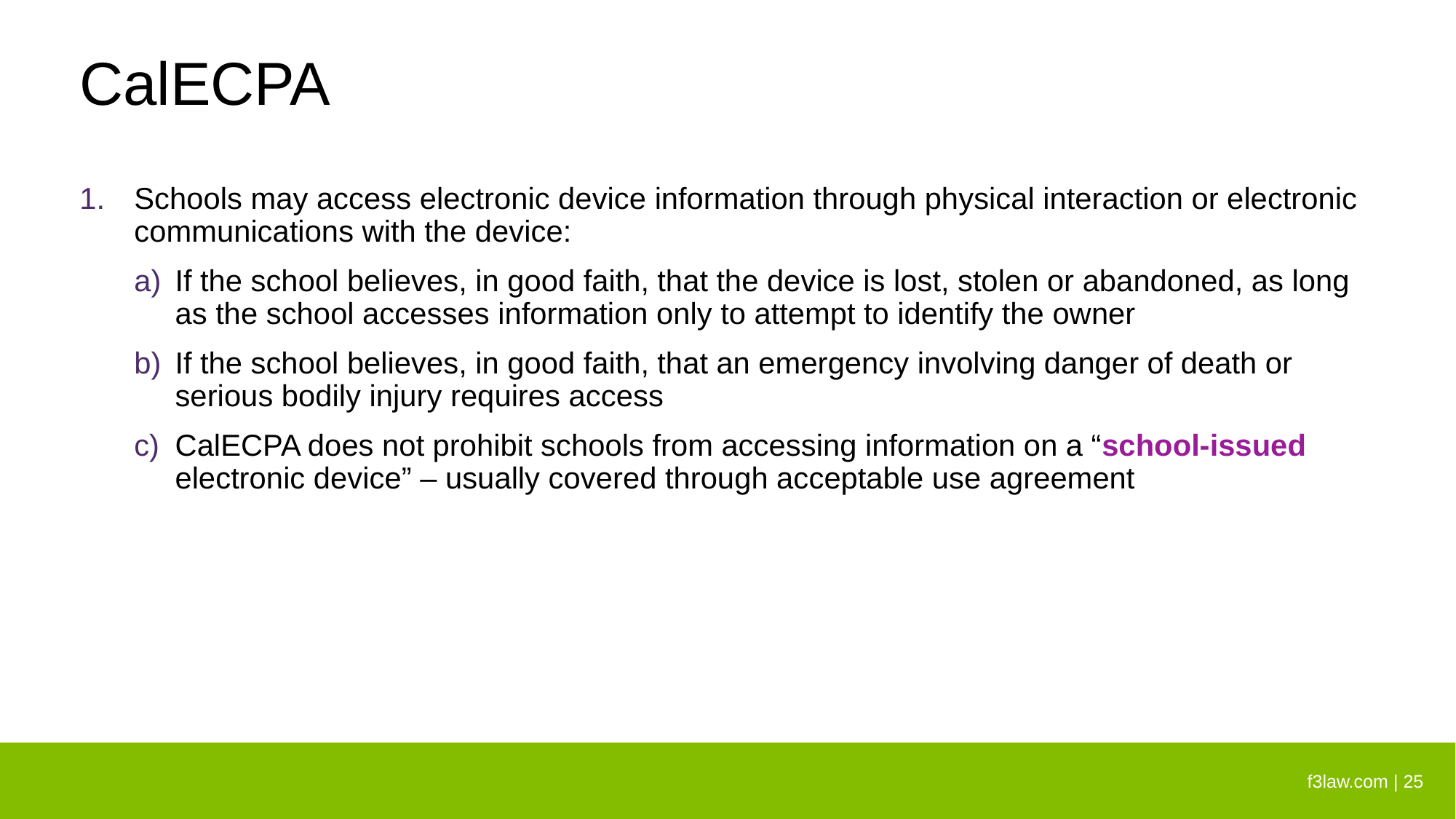

# CalECPA
Schools may access electronic device information through physical interaction or electronic communications with the device:
If the school believes, in good faith, that the device is lost, stolen or abandoned, as long as the school accesses information only to attempt to identify the owner
If the school believes, in good faith, that an emergency involving danger of death or serious bodily injury requires access
CalECPA does not prohibit schools from accessing information on a “school-issued electronic device” – usually covered through acceptable use agreement
 f3law.com | 25